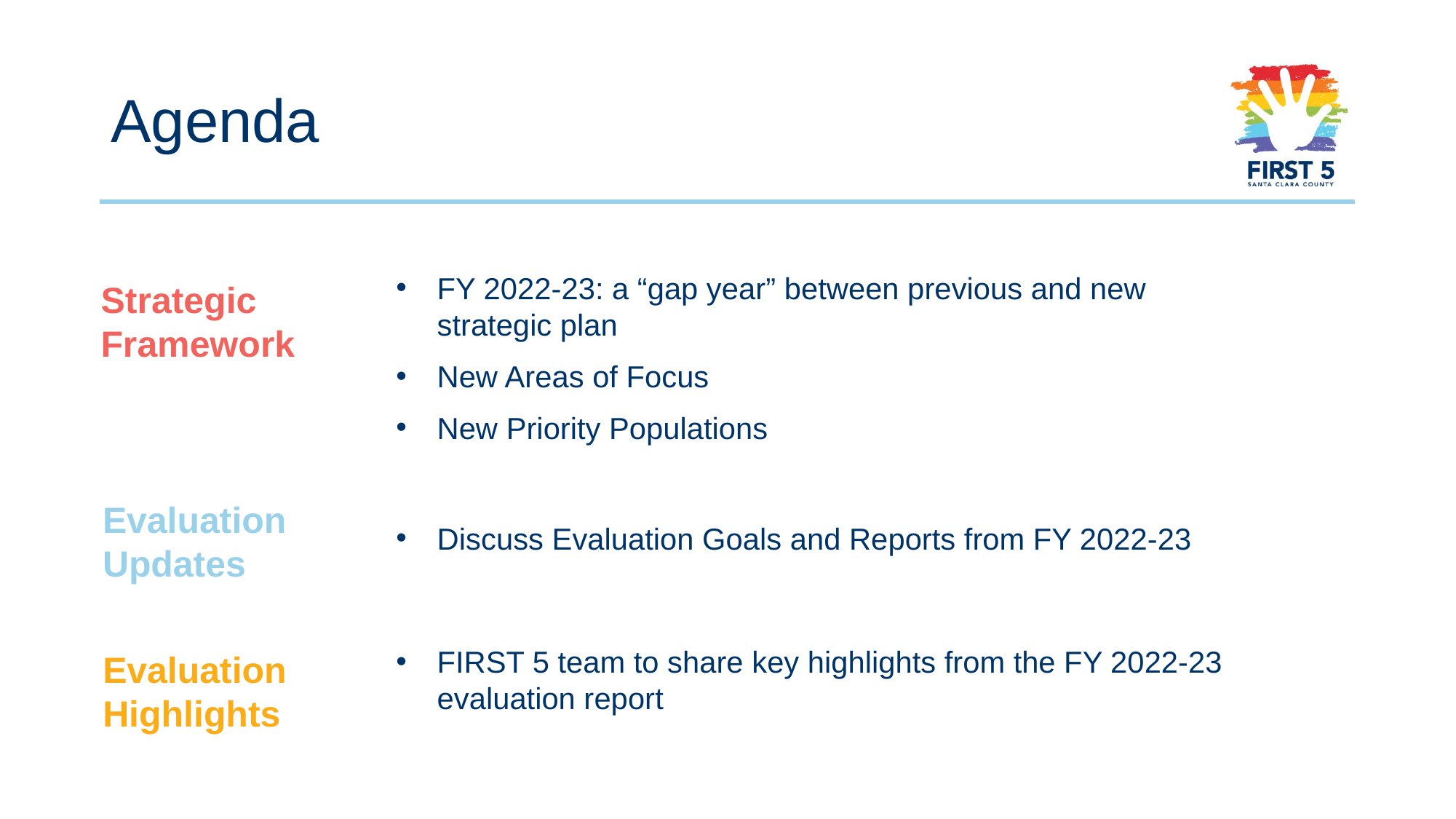

# Agenda
FY 2022-23: a “gap year” between previous and new strategic plan
New Areas of Focus
New Priority Populations
Strategic Framework
Evaluation Updates
Discuss Evaluation Goals and Reports from FY 2022-23
FIRST 5 team to share key highlights from the FY 2022-23 evaluation report
Evaluation Highlights